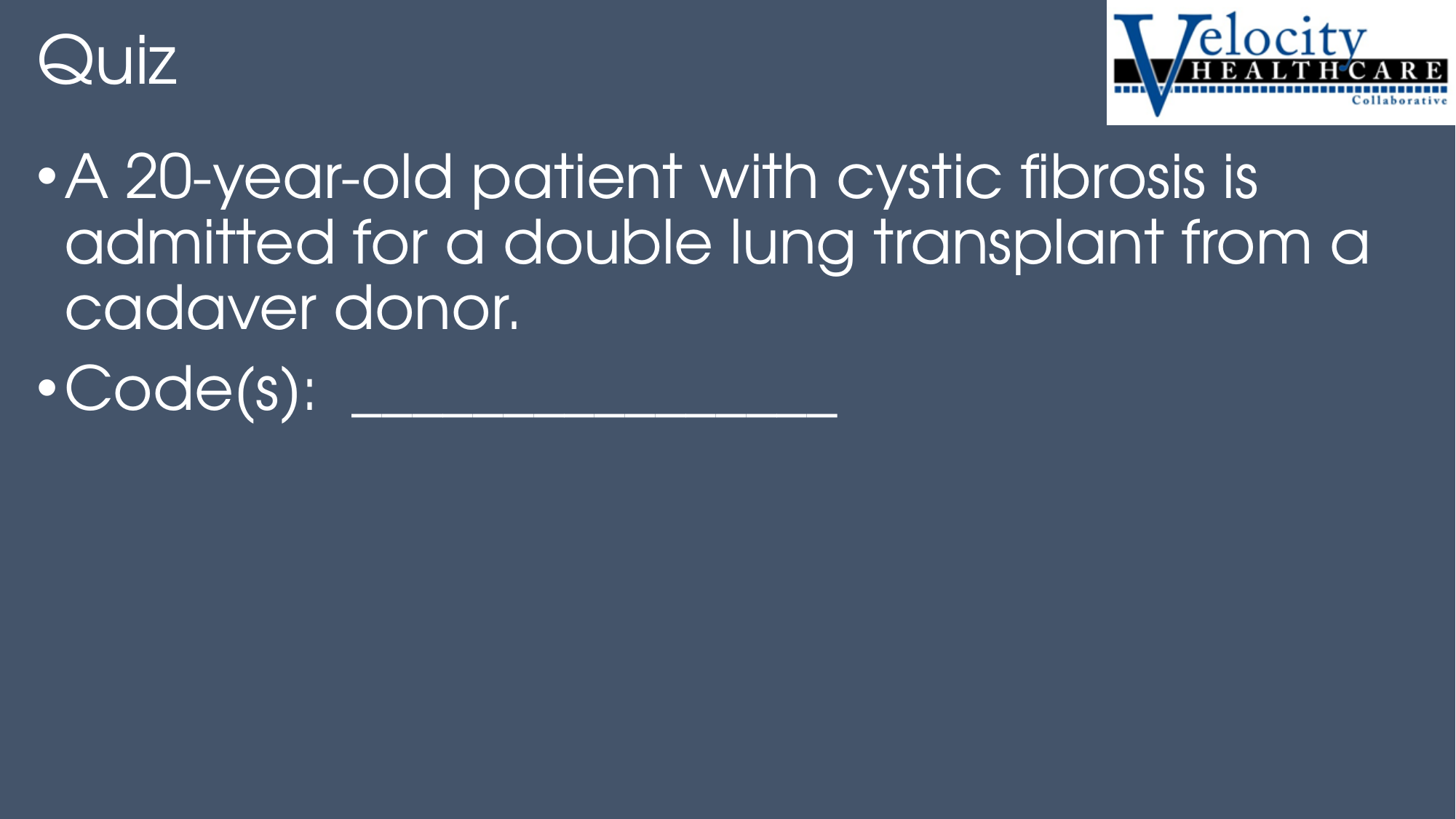

# Quiz
A 20-year-old patient with cystic fibrosis is admitted for a double lung transplant from a cadaver donor.
Code(s):  ________________